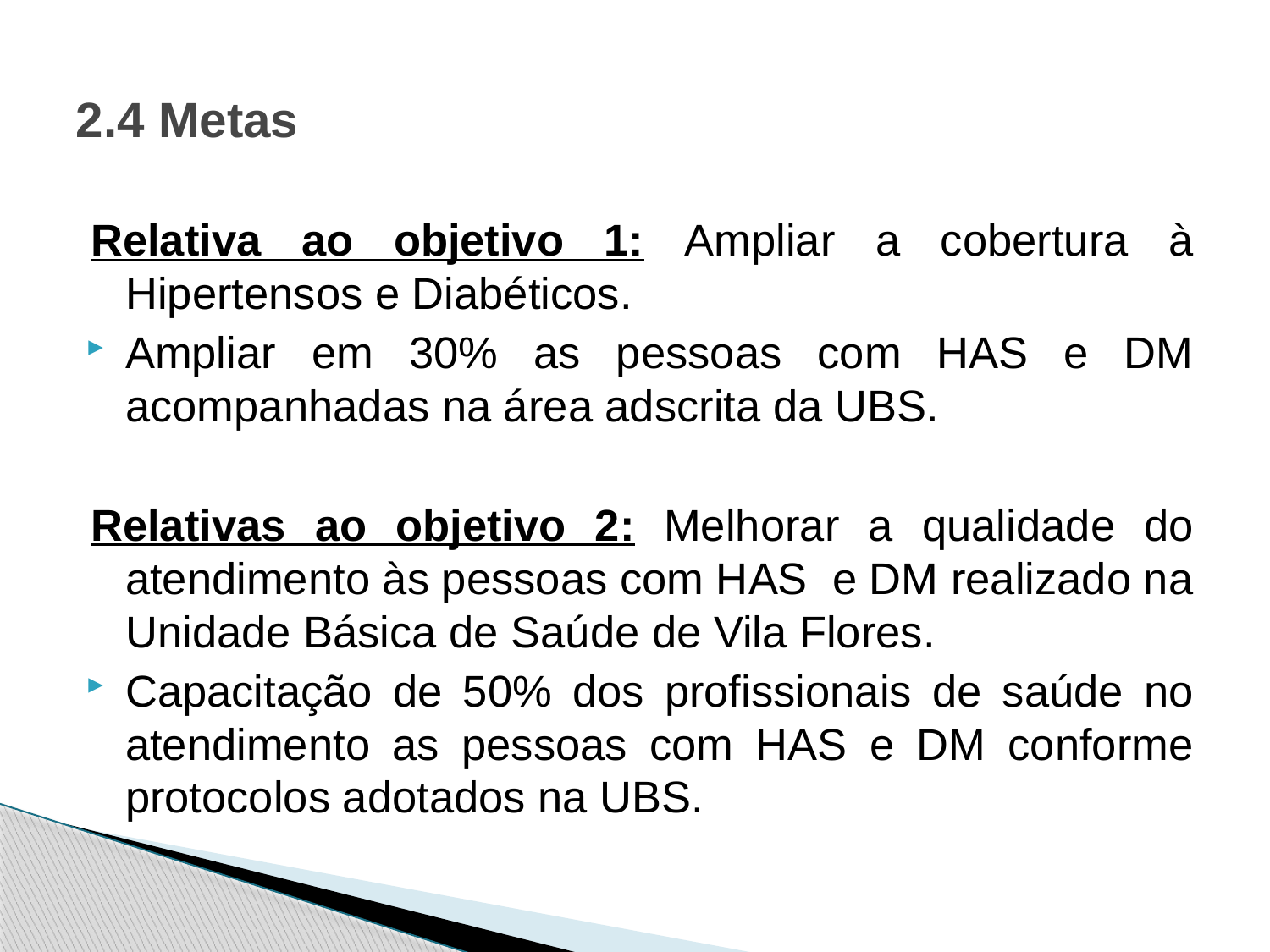

# 2.4 Metas
Relativa ao objetivo 1: Ampliar a cobertura à Hipertensos e Diabéticos.
Ampliar em 30% as pessoas com HAS e DM acompanhadas na área adscrita da UBS.

Relativas ao objetivo 2: Melhorar a qualidade do atendimento às pessoas com HAS  e DM realizado na Unidade Básica de Saúde de Vila Flores.
Capacitação de 50% dos profissionais de saúde no atendimento as pessoas com HAS e DM conforme protocolos adotados na UBS.